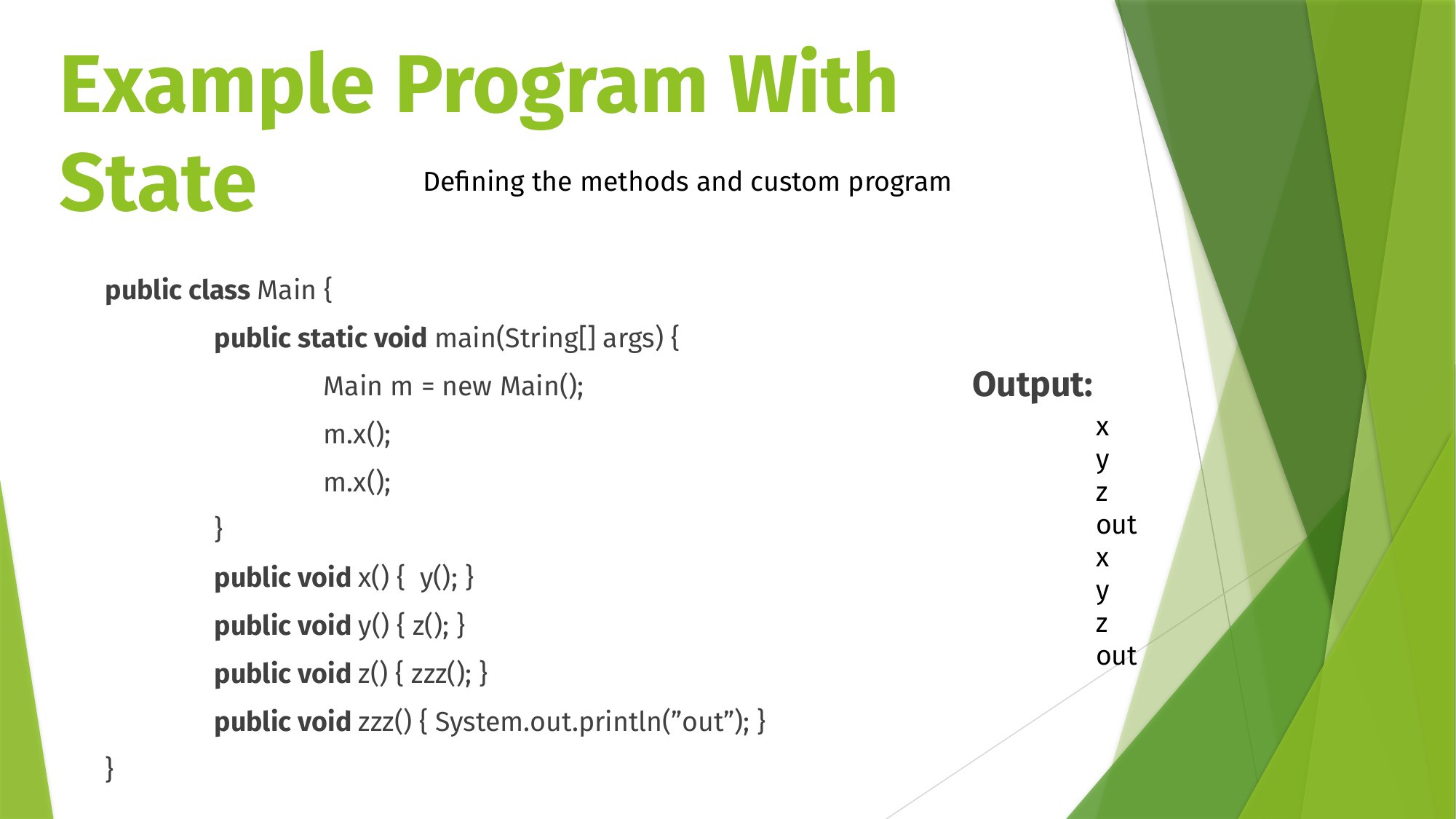

# Example Program With State
Defining the methods and custom program
public class Main {
	public static void main(String[] args) {
		Main m = new Main();
		m.x();
		m.x();
	}
	public void x() {  y(); }
	public void y() { z(); }
	public void z() { zzz(); }
	public void zzz() { System.out.println(”out”); }
}
Output:
x
y
z
out
x
y
z
out